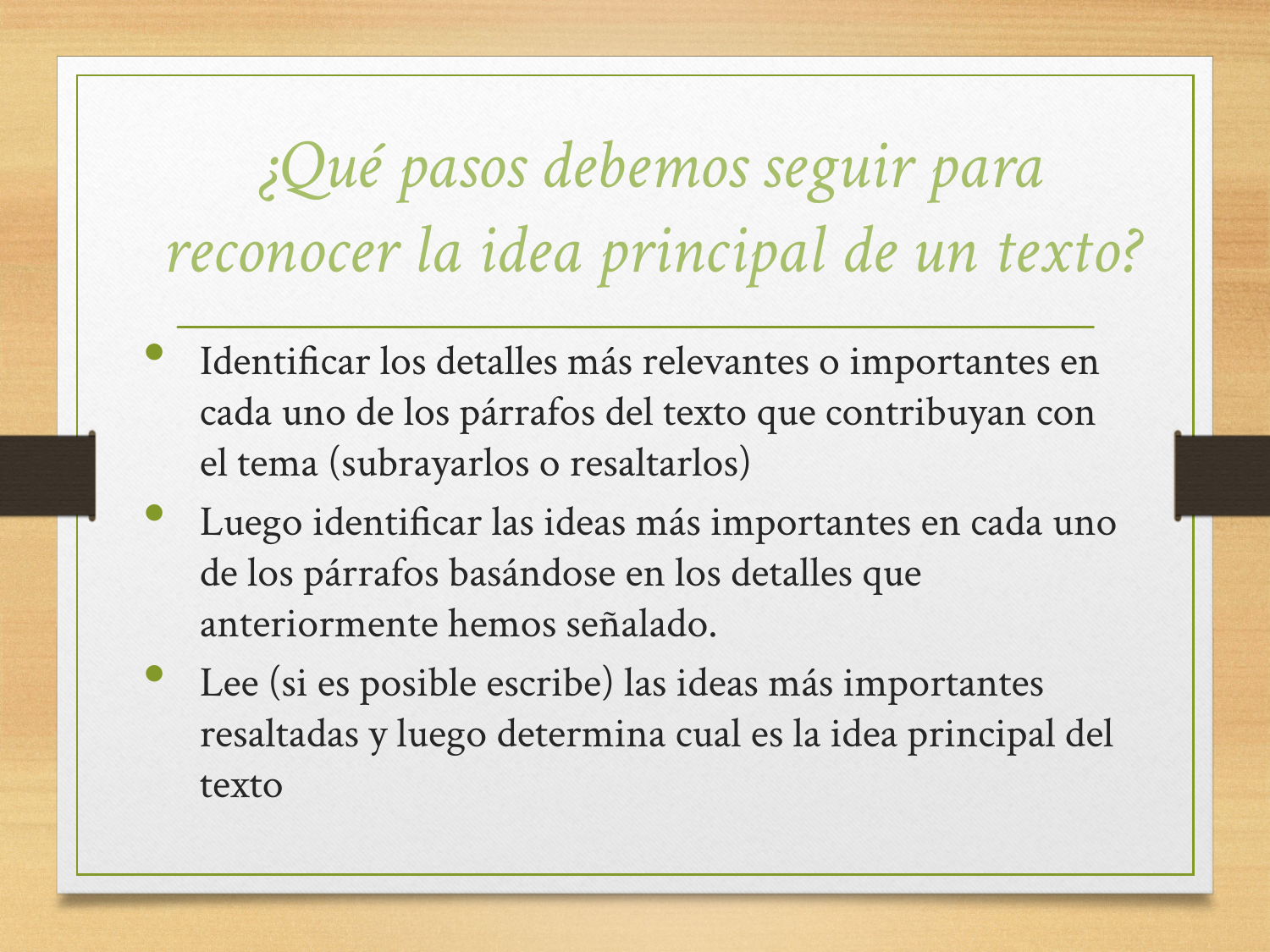

# ¿Qué pasos debemos seguir para reconocer la idea principal de un texto?
Identificar los detalles más relevantes o importantes en cada uno de los párrafos del texto que contribuyan con el tema (subrayarlos o resaltarlos)
Luego identificar las ideas más importantes en cada uno de los párrafos basándose en los detalles que anteriormente hemos señalado.
Lee (si es posible escribe) las ideas más importantes resaltadas y luego determina cual es la idea principal del texto